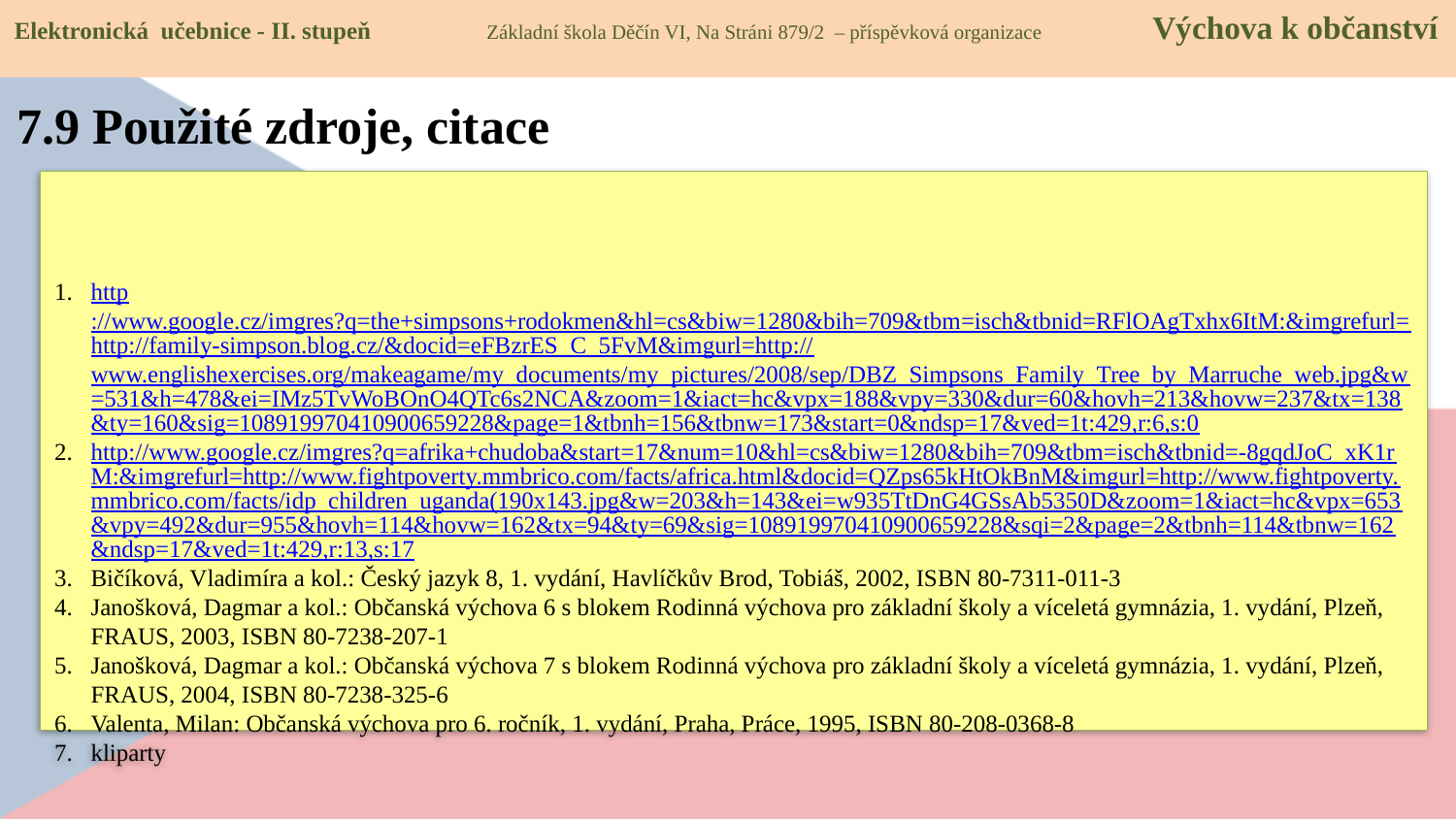

Elektronická  učebnice - II. stupeň                   Základní škola Děčín VI, Na Stráni 879/2  – příspěvková organizace                   Výchova k občanství

7.9 Použité zdroje, citace
http://www.google.cz/imgres?q=the+simpsons+rodokmen&hl=cs&biw=1280&bih=709&tbm=isch&tbnid=RFlOAgTxhx6ItM:&imgrefurl=http://family-simpson.blog.cz/&docid=eFBzrES_C_5FvM&imgurl=http://www.englishexercises.org/makeagame/my_documents/my_pictures/2008/sep/DBZ_Simpsons_Family_Tree_by_Marruche_web.jpg&w=531&h=478&ei=IMz5TvWoBOnO4QTc6s2NCA&zoom=1&iact=hc&vpx=188&vpy=330&dur=60&hovh=213&hovw=237&tx=138&ty=160&sig=108919970410900659228&page=1&tbnh=156&tbnw=173&start=0&ndsp=17&ved=1t:429,r:6,s:0
http://www.google.cz/imgres?q=afrika+chudoba&start=17&num=10&hl=cs&biw=1280&bih=709&tbm=isch&tbnid=-8gqdJoC_xK1rM:&imgrefurl=http://www.fightpoverty.mmbrico.com/facts/africa.html&docid=QZps65kHtOkBnM&imgurl=http://www.fightpoverty.mmbrico.com/facts/idp_children_uganda(190x143.jpg&w=203&h=143&ei=w935TtDnG4GSsAb5350D&zoom=1&iact=hc&vpx=653&vpy=492&dur=955&hovh=114&hovw=162&tx=94&ty=69&sig=108919970410900659228&sqi=2&page=2&tbnh=114&tbnw=162&ndsp=17&ved=1t:429,r:13,s:17
Bičíková, Vladimíra a kol.: Český jazyk 8, 1. vydání, Havlíčkův Brod, Tobiáš, 2002, ISBN 80-7311-011-3
Janošková, Dagmar a kol.: Občanská výchova 6 s blokem Rodinná výchova pro základní školy a víceletá gymnázia, 1. vydání, Plzeň, FRAUS, 2003, ISBN 80-7238-207-1
Janošková, Dagmar a kol.: Občanská výchova 7 s blokem Rodinná výchova pro základní školy a víceletá gymnázia, 1. vydání, Plzeň, FRAUS, 2004, ISBN 80-7238-325-6
Valenta, Milan: Občanská výchova pro 6. ročník, 1. vydání, Praha, Práce, 1995, ISBN 80-208-0368-8
kliparty